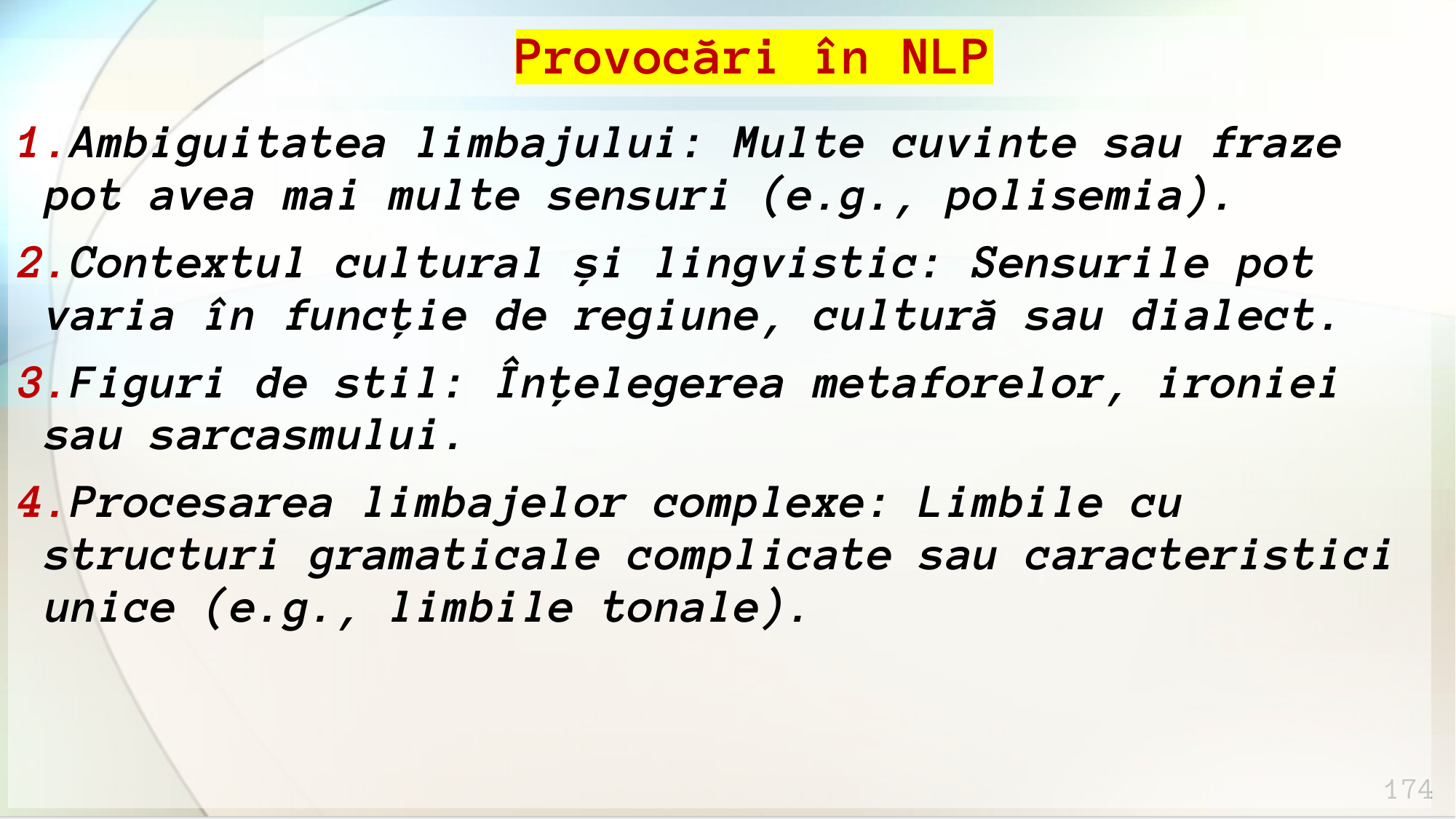

# Provocări în NLP
Ambiguitatea limbajului: Multe cuvinte sau fraze pot avea mai multe sensuri (e.g., polisemia).
Contextul cultural și lingvistic: Sensurile pot varia în funcție de regiune, cultură sau dialect.
Figuri de stil: Înțelegerea metaforelor, ironiei sau sarcasmului.
Procesarea limbajelor complexe: Limbile cu structuri gramaticale complicate sau caracteristici unice (e.g., limbile tonale).

174